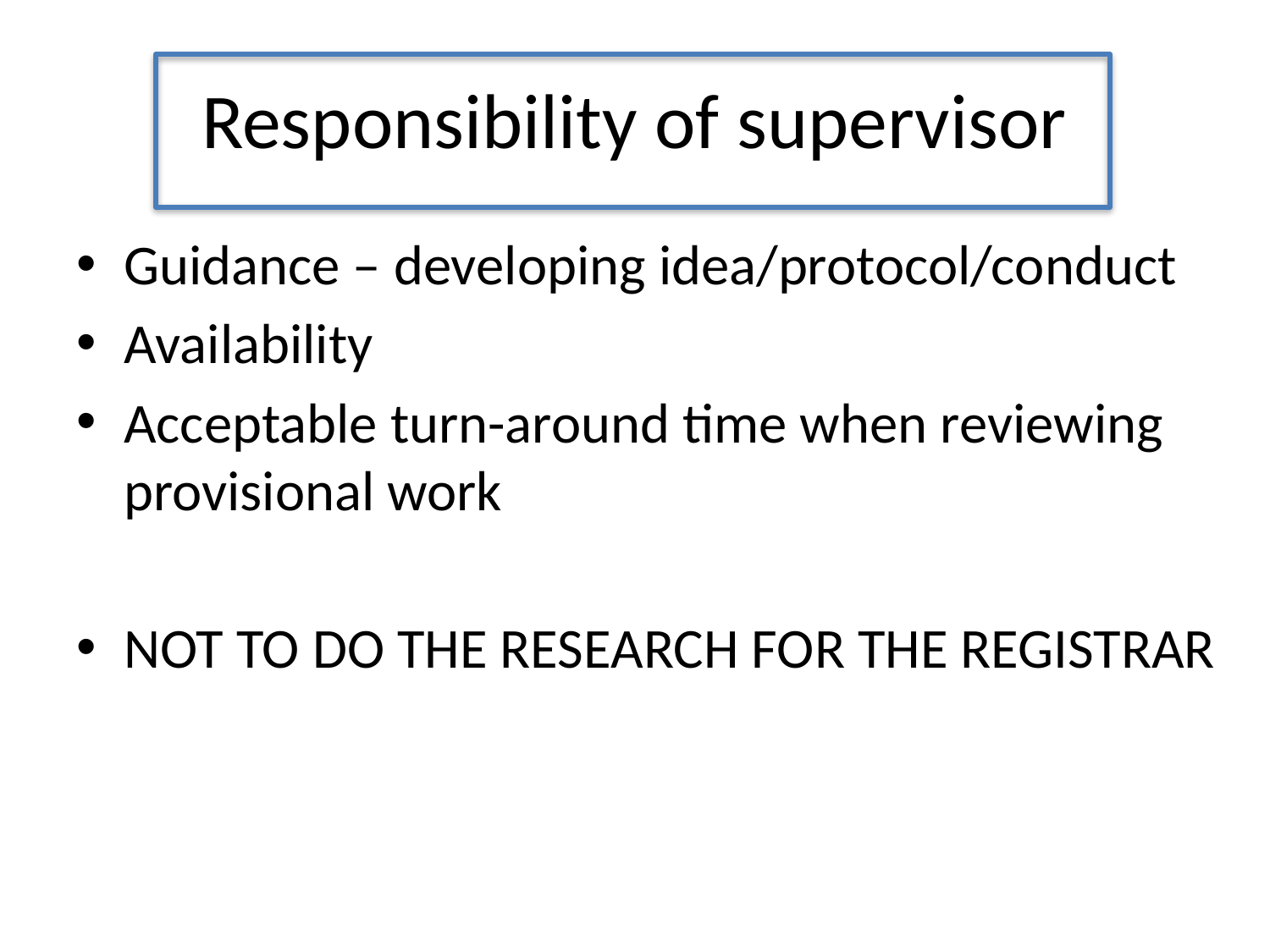

# Responsibility of supervisor

Guidance – developing idea/protocol/conduct
Availability
Acceptable turn-around time when reviewing provisional work

NOT TO DO THE RESEARCH FOR THE REGISTRAR